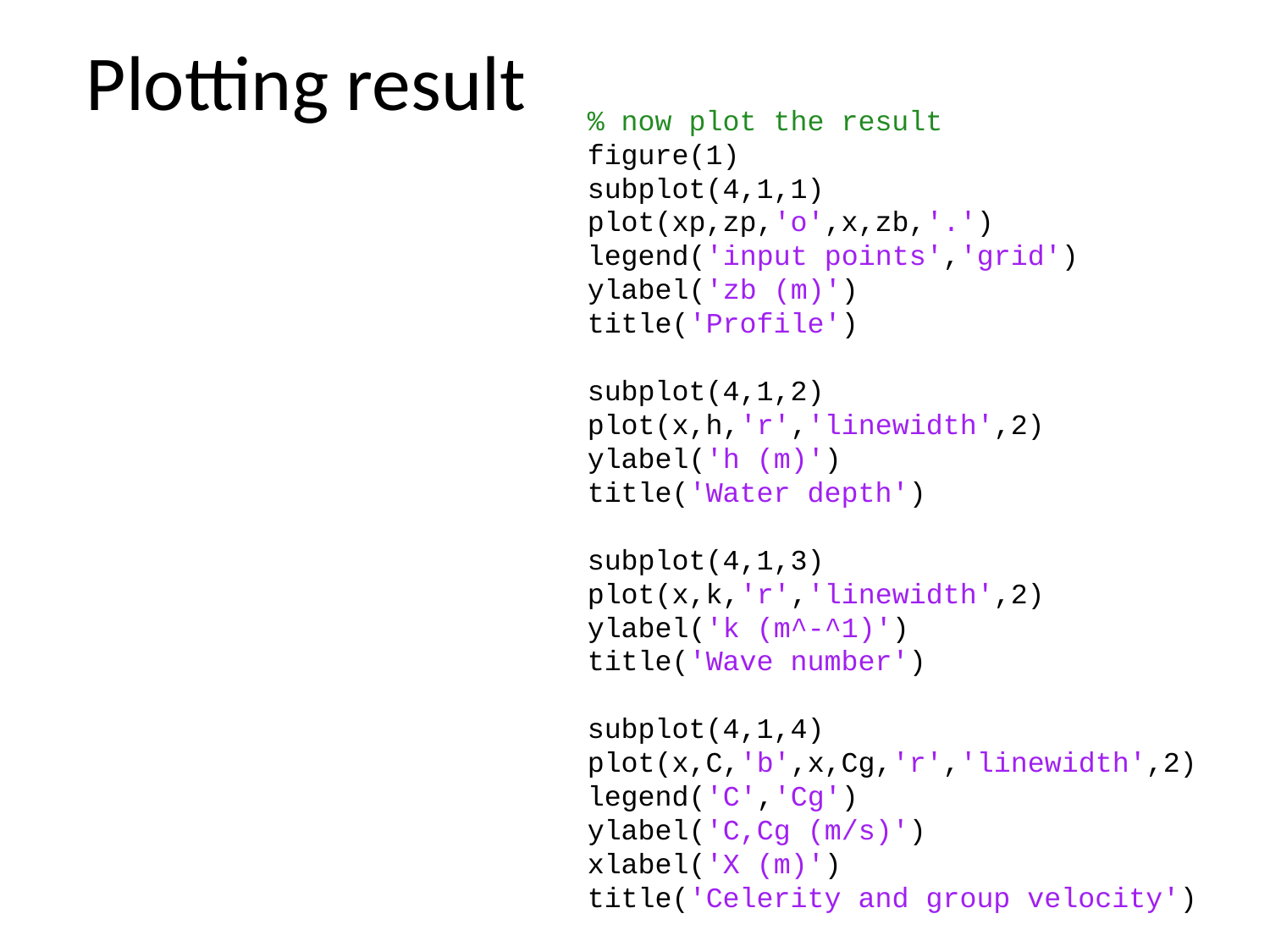

# Plotting result
% now plot the result
figure(1)
subplot(4,1,1)
plot(xp,zp,'o',x,zb,'.')
legend('input points','grid')
ylabel('zb (m)')
title('Profile')

subplot(4,1,2)
plot(x,h,'r','linewidth',2)
ylabel('h (m)')
title('Water depth')

subplot(4,1,3)
plot(x,k,'r','linewidth',2)
ylabel('k (m^-^1)')
title('Wave number')

subplot(4,1,4)
plot(x,C,'b',x,Cg,'r','linewidth',2)
legend('C','Cg')
ylabel('C,Cg (m/s)')
xlabel('X (m)')
title('Celerity and group velocity')